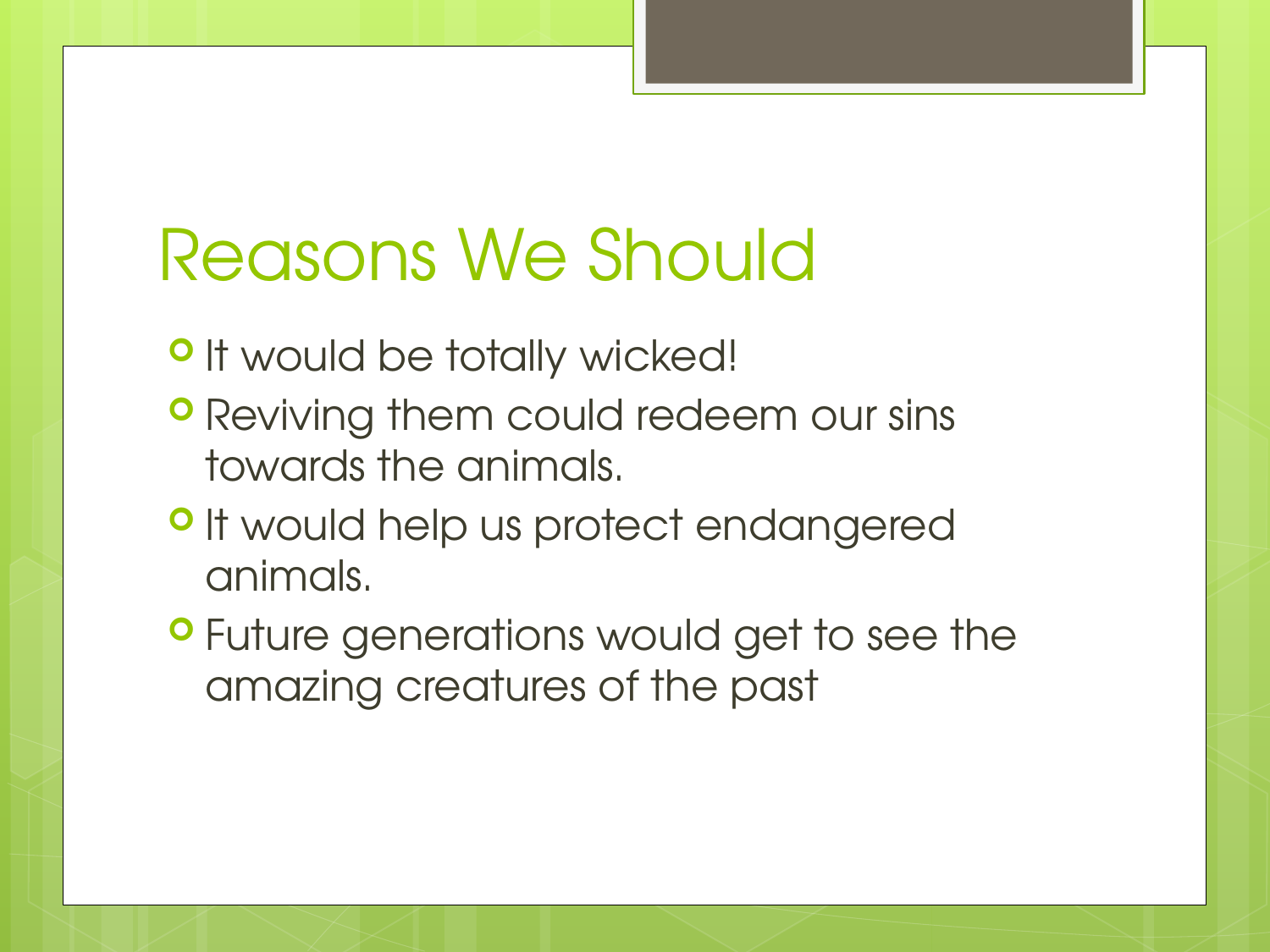

# Reasons We Should
It would be totally wicked!
Reviving them could redeem our sins towards the animals.
It would help us protect endangered animals.
Future generations would get to see the amazing creatures of the past